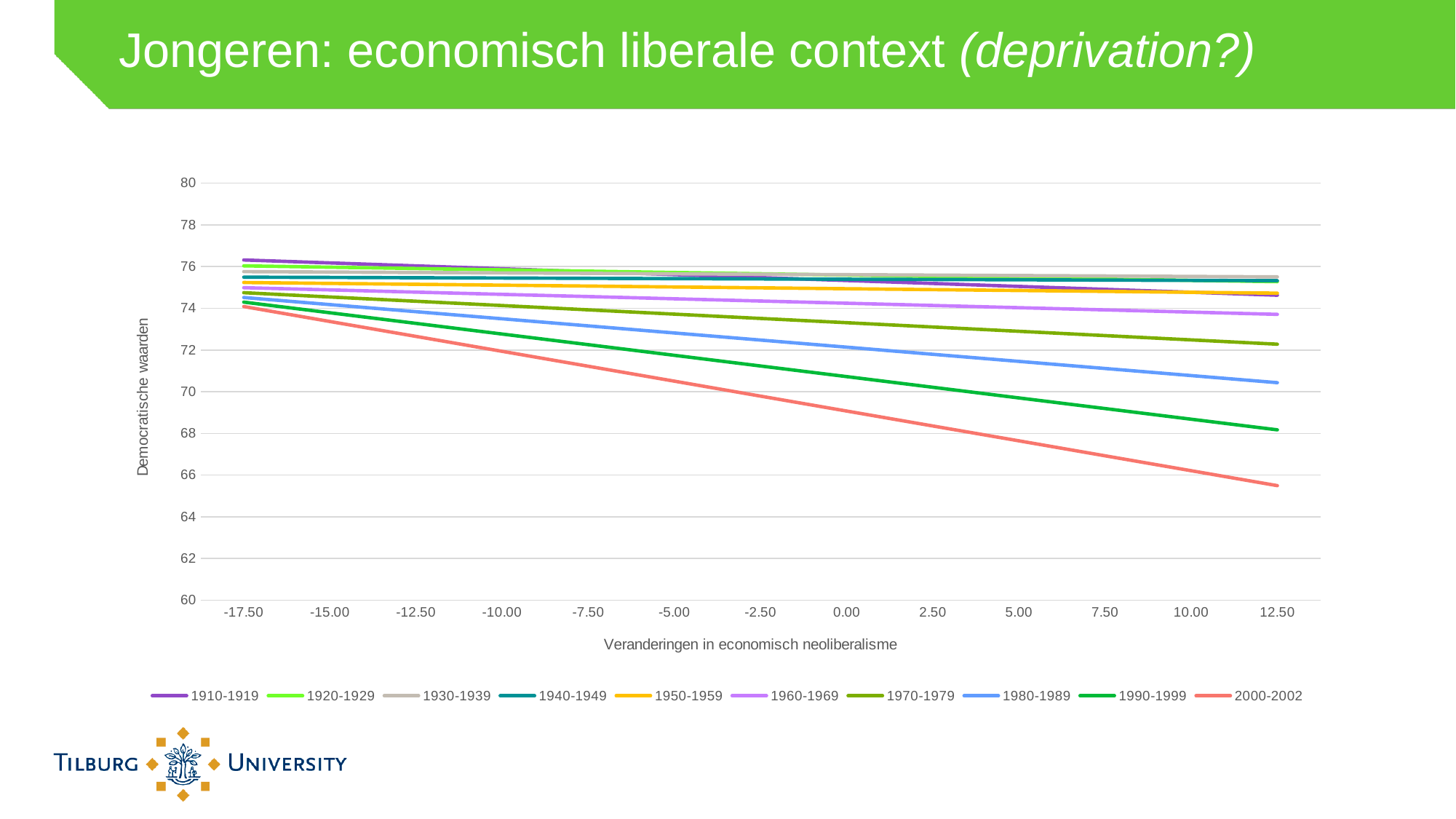

# Jongeren: economisch liberale context (deprivation?)

### Chart

| Category | 1910-1919 | 1920-1929 | 1930-1939 | 1940-1949 | 1950-1959 | 1960-1969 | 1970-1979 | 1980-1989 | 1990-1999 | 2000-2002 |
|---|---|---|---|---|---|---|---|---|---|---|
| -17.5 | 76.3176516262 | 76.0342356262 | 75.7596496262 | 75.4938936262 | 75.2369676262 | 74.9888716262 | 74.7496056262 | 74.5191696262 | 74.29756362619999 | 74.0847876262 |
| -15 | 76.1768741262 | 75.9710531262 | 75.73869212620001 | 75.4797911262 | 75.1943501262 | 74.8823691262 | 74.5438481262 | 74.17878712619999 | 73.7871861262 | 73.3690451262 |
| -12.5 | 76.0360966262 | 75.9078706262 | 75.7177346262 | 75.46568862619999 | 75.1517326262 | 74.7758666262 | 74.3380906262 | 73.8384046262 | 73.2768086262 | 72.6533026262 |
| -10 | 75.89531912620001 | 75.8446881262 | 75.6967771262 | 75.4515861262 | 75.1091151262 | 74.6693641262 | 74.1323331262 | 73.49802212620001 | 72.7664311262 | 71.9375601262 |
| -7.5 | 75.75454162620001 | 75.7815056262 | 75.67581962620001 | 75.4374836262 | 75.0664976262 | 74.5628616262 | 73.9265756262 | 73.15763962620001 | 72.2560536262 | 71.22181762620001 |
| -5 | 75.6137641262 | 75.7183231262 | 75.6548621262 | 75.4233811262 | 75.0238801262 | 74.4563591262 | 73.7208181262 | 72.8172571262 | 71.7456761262 | 70.5060751262 |
| -2.5 | 75.47298662620001 | 75.65514062620001 | 75.6339046262 | 75.40927862619999 | 74.9812626262 | 74.34985662620001 | 73.5150606262 | 72.4768746262 | 71.23529862619999 | 69.7903326262 |
| 0 | 75.3322091262 | 75.5919581262 | 75.6129471262 | 75.3951761262 | 74.9386451262 | 74.2433541262 | 73.30930312619999 | 72.1364921262 | 70.7249211262 | 69.0745901262 |
| 2.5 | 75.1914316262 | 75.5287756262 | 75.5919896262 | 75.3810736262 | 74.8960276262 | 74.1368516262 | 73.10354562619999 | 71.79610962619999 | 70.2145436262 | 68.3588476262 |
| 5 | 75.0506541262 | 75.4655931262 | 75.5710321262 | 75.3669711262 | 74.8534101262 | 74.0303491262 | 72.8977881262 | 71.4557271262 | 69.70416612620001 | 67.6431051262 |
| 7.5 | 74.9098766262 | 75.4024106262 | 75.5500746262 | 75.35286862619999 | 74.8107926262 | 73.9238466262 | 72.6920306262 | 71.1153446262 | 69.1937886262 | 66.92736262620001 |
| 10 | 74.7690991262 | 75.3392281262 | 75.5291171262 | 75.3387661262 | 74.7681751262 | 73.8173441262 | 72.4862731262 | 70.7749621262 | 68.6834111262 | 66.2116201262 |
| 12.5 | 74.6283216262 | 75.2760456262 | 75.5081596262 | 75.3246636262 | 74.7255576262 | 73.71084162620001 | 72.2805156262 | 70.4345796262 | 68.1730336262 | 65.4958776262 |